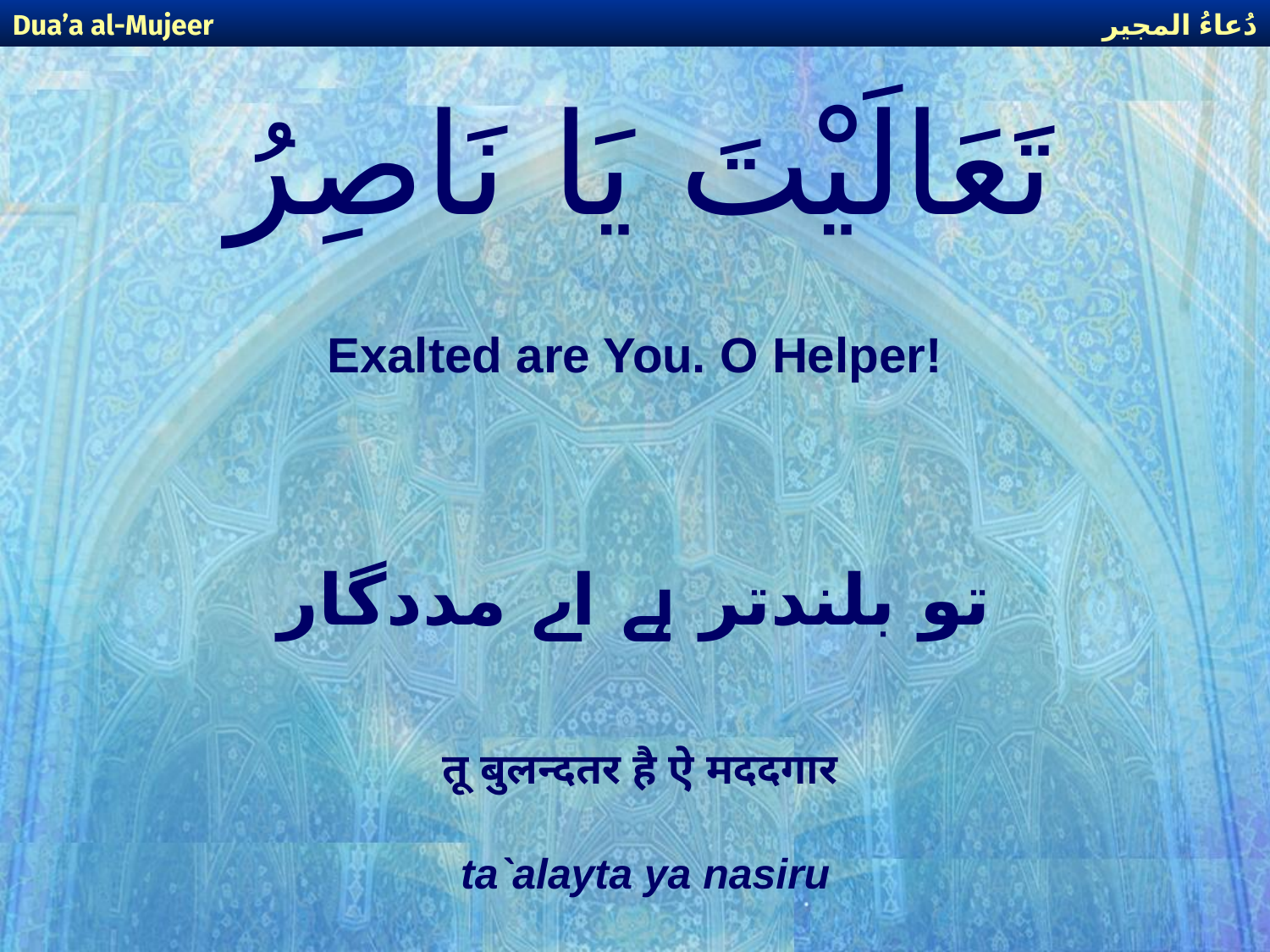

دُعاءُ المجير
Dua’a al-Mujeer
# تَعَالَيْتَ يَا نَاصِرُ
Exalted are You. O Helper!
تو بلندتر ہے اے مددگار
तू बुलन्दतर है ऐ मददगार
ta`alayta ya nasiru